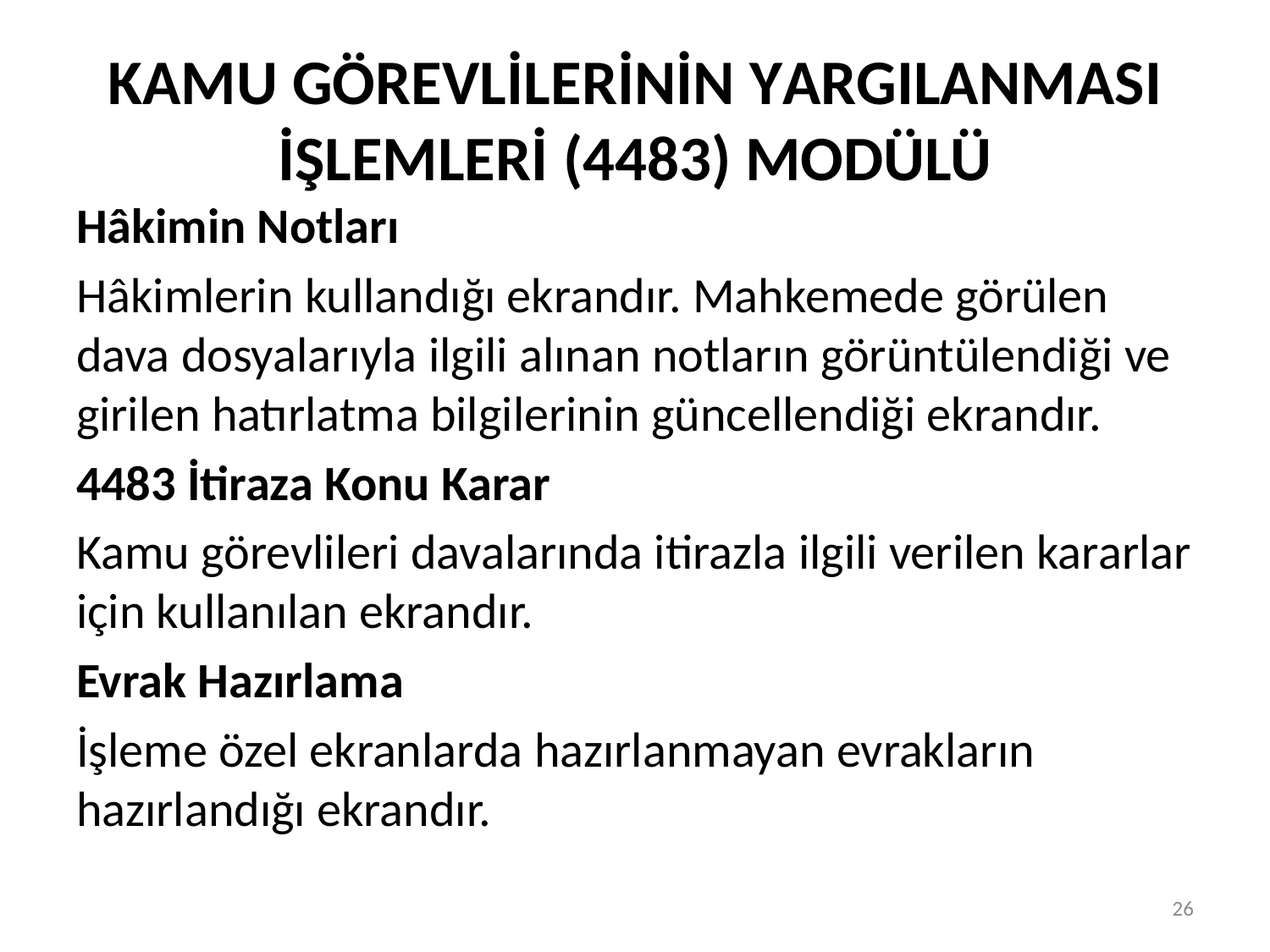

# KAMU GÖREVLİLERİNİN YARGILANMASI İŞLEMLERİ (4483) MODÜLÜ
Hâkimin Notları
Hâkimlerin kullandığı ekrandır. Mahkemede görülen dava dosyalarıyla ilgili alınan notların görüntülendiği ve girilen hatırlatma bilgilerinin güncellendiği ekrandır.
4483 İtiraza Konu Karar
Kamu görevlileri davalarında itirazla ilgili verilen kararlar için kullanılan ekrandır.
Evrak Hazırlama
İşleme özel ekranlarda hazırlanmayan evrakların hazırlandığı ekrandır.
26